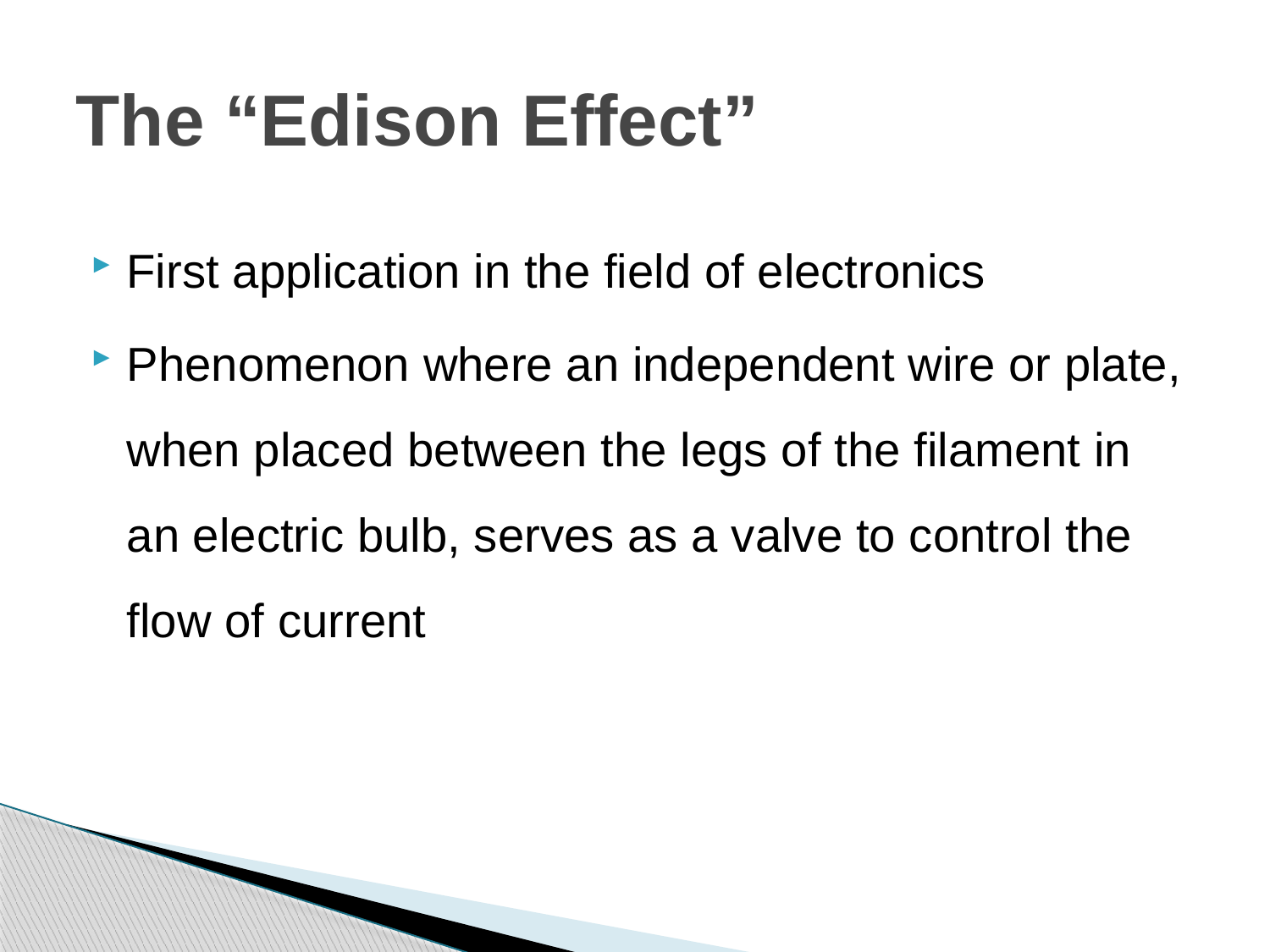

# The “Edison Effect”
First application in the field of electronics
Phenomenon where an independent wire or plate, when placed between the legs of the filament in an electric bulb, serves as a valve to control the flow of current